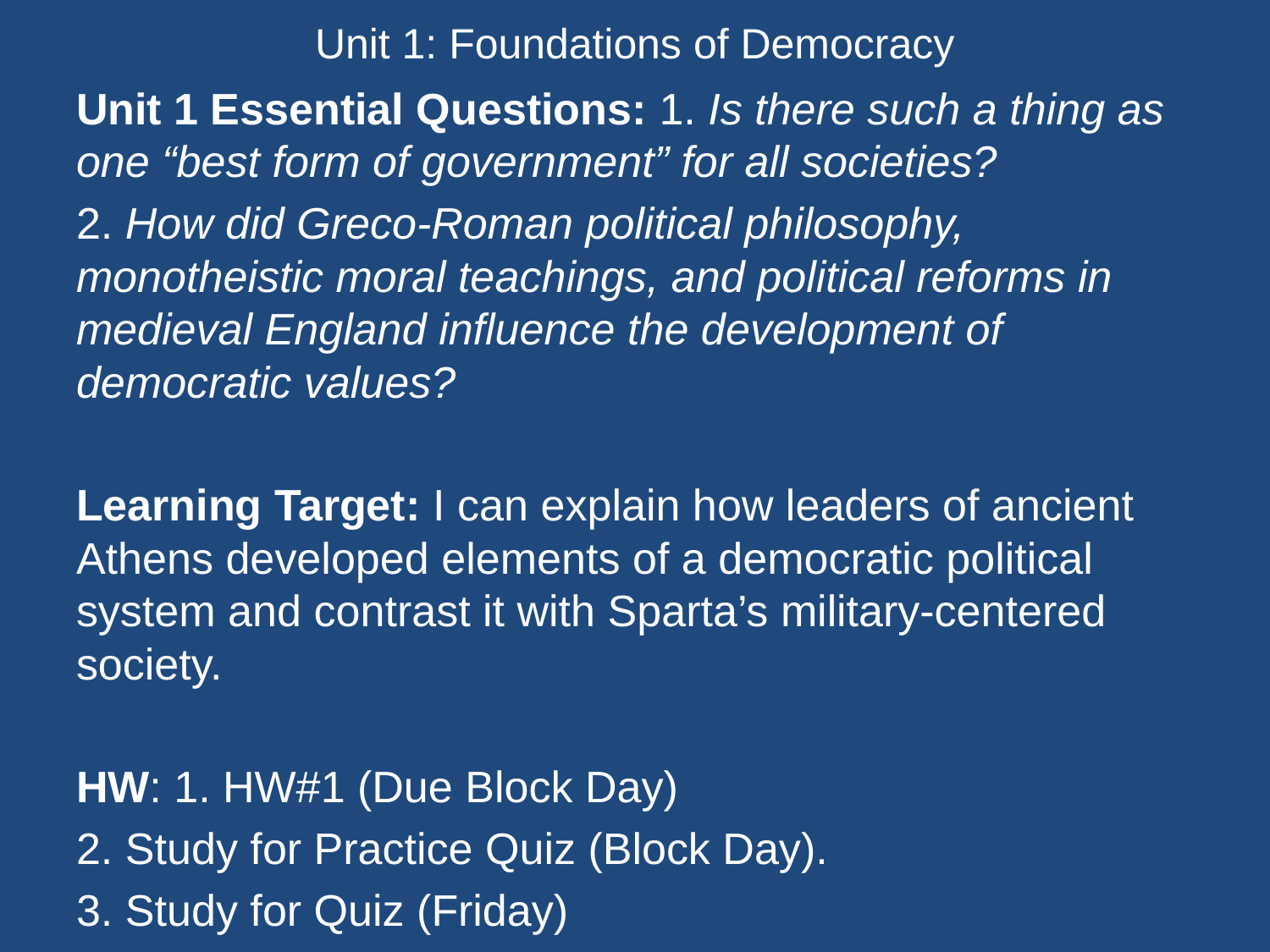

# Unit 1: Foundations of Democracy
Unit 1 Essential Questions: 1. Is there such a thing as one “best form of government” for all societies?
2. How did Greco-Roman political philosophy, monotheistic moral teachings, and political reforms in medieval England influence the development of democratic values?

Learning Target: I can explain how leaders of ancient Athens developed elements of a democratic political system and contrast it with Sparta’s military-centered society.

HW: 1. HW#1 (Due Block Day)
2. Study for Practice Quiz (Block Day).
3. Study for Quiz (Friday)